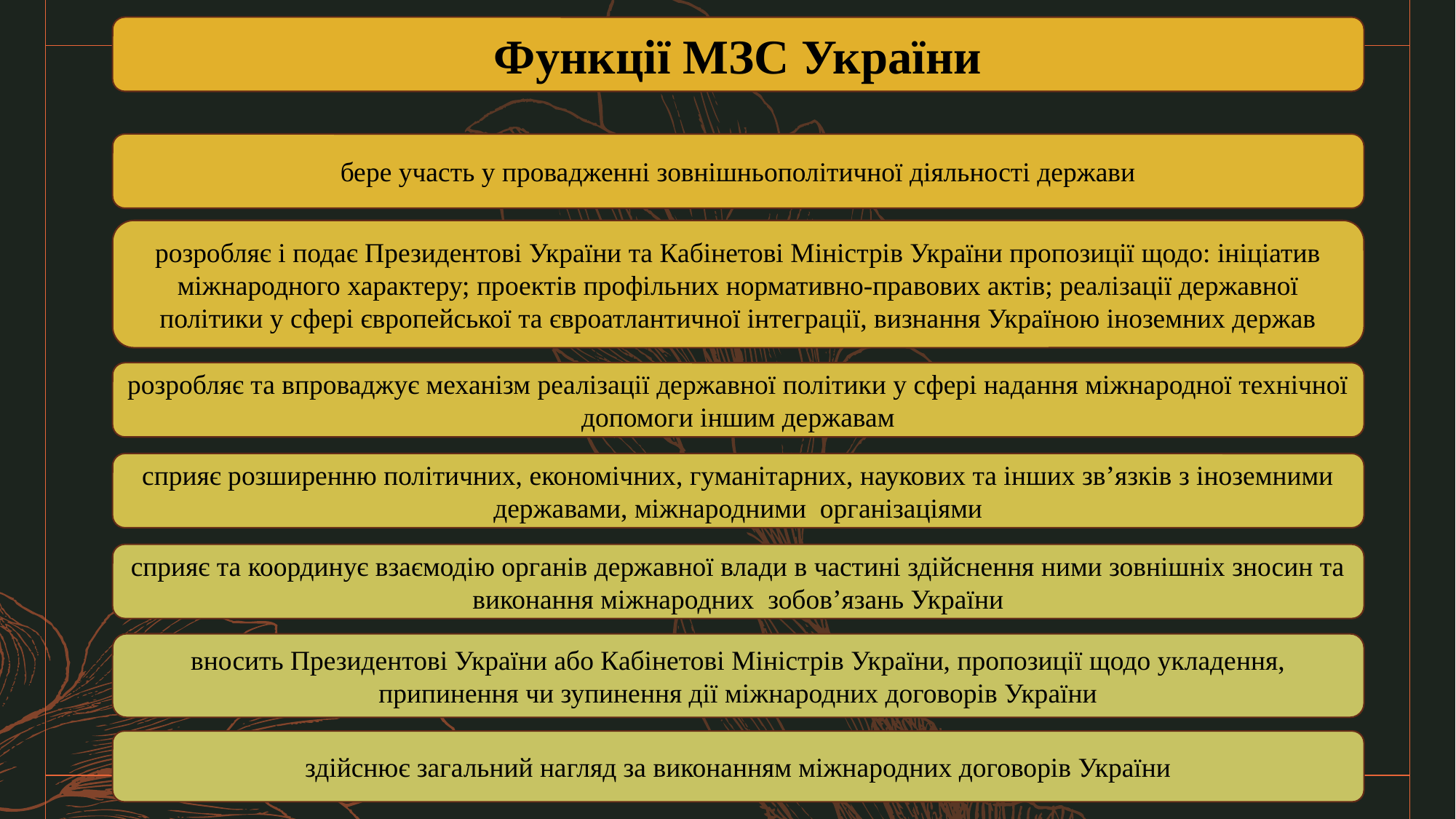

Функції МЗС України
бере участь у провадженні зовнішньополітичної діяльності держави
розробляє і подає Президентові України та Кабінетові Міністрів України пропозиції щодо: ініціатив міжнародного характеру; проектів профільних нормативно-правових актів; реалізації державної політики у сфері європейської та євроатлантичної інтеграції, визнання Україною іноземних держав
розробляє та впроваджує механізм реалізації державної політики у сфері надання міжнародної технічної допомоги іншим державам
сприяє розширенню політичних, економічних, гуманітарних, наукових та інших зв’язків з іноземними державами, міжнародними  організаціями
сприяє та координує взаємодію органів державної влади в частині здійснення ними зовнішніх зносин та виконання міжнародних  зобов’язань України

вносить Президентові України або Кабінетові Міністрів України, пропозиції щодо укладення, припинення чи зупинення дії міжнародних договорів України
здійснює загальний нагляд за виконанням міжнародних договорів України